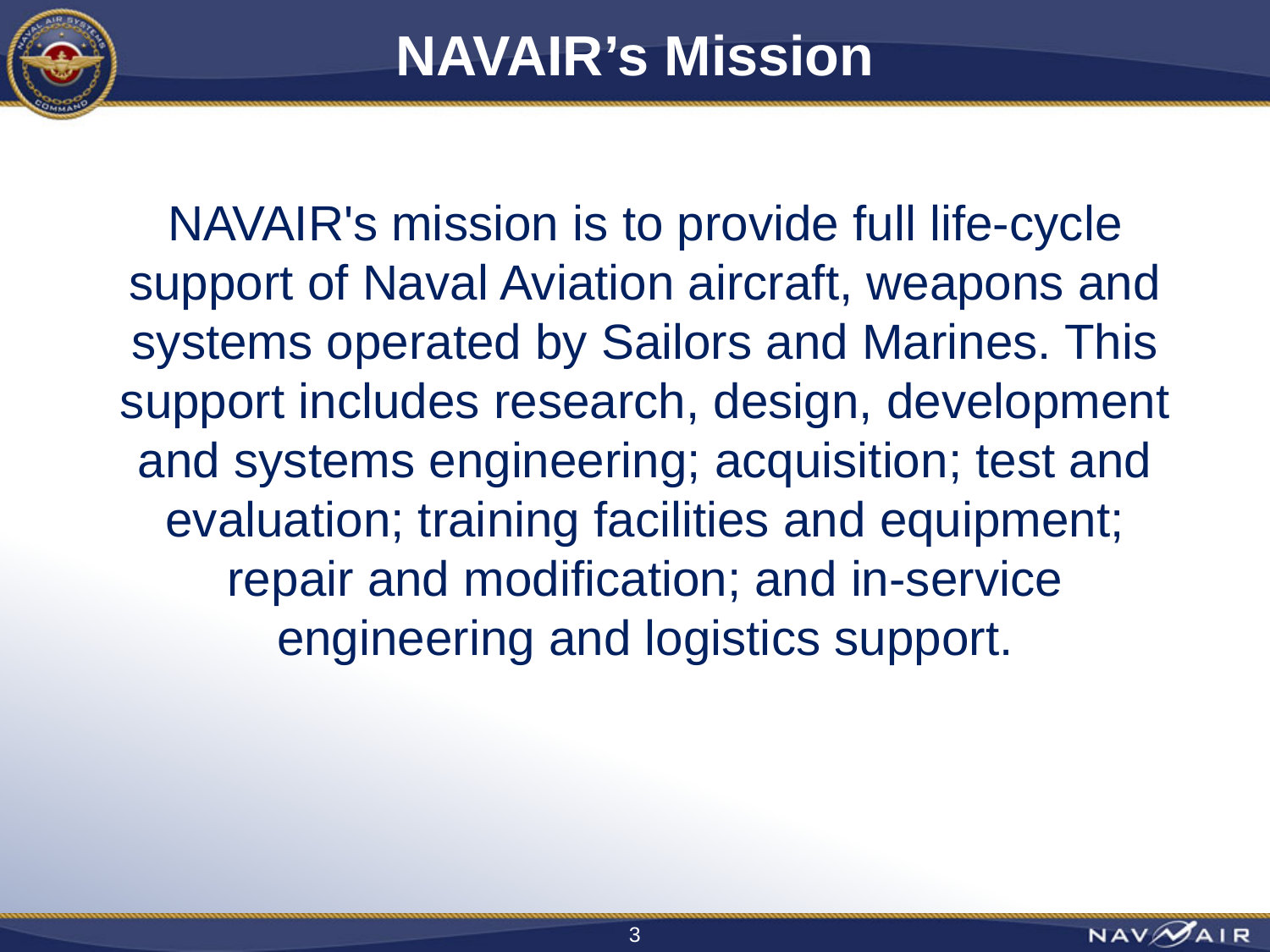

NAVAIR’s Mission
NAVAIR's mission is to provide full life-cycle support of Naval Aviation aircraft, weapons and systems operated by Sailors and Marines. This support includes research, design, development and systems engineering; acquisition; test and evaluation; training facilities and equipment; repair and modification; and in-service engineering and logistics support.